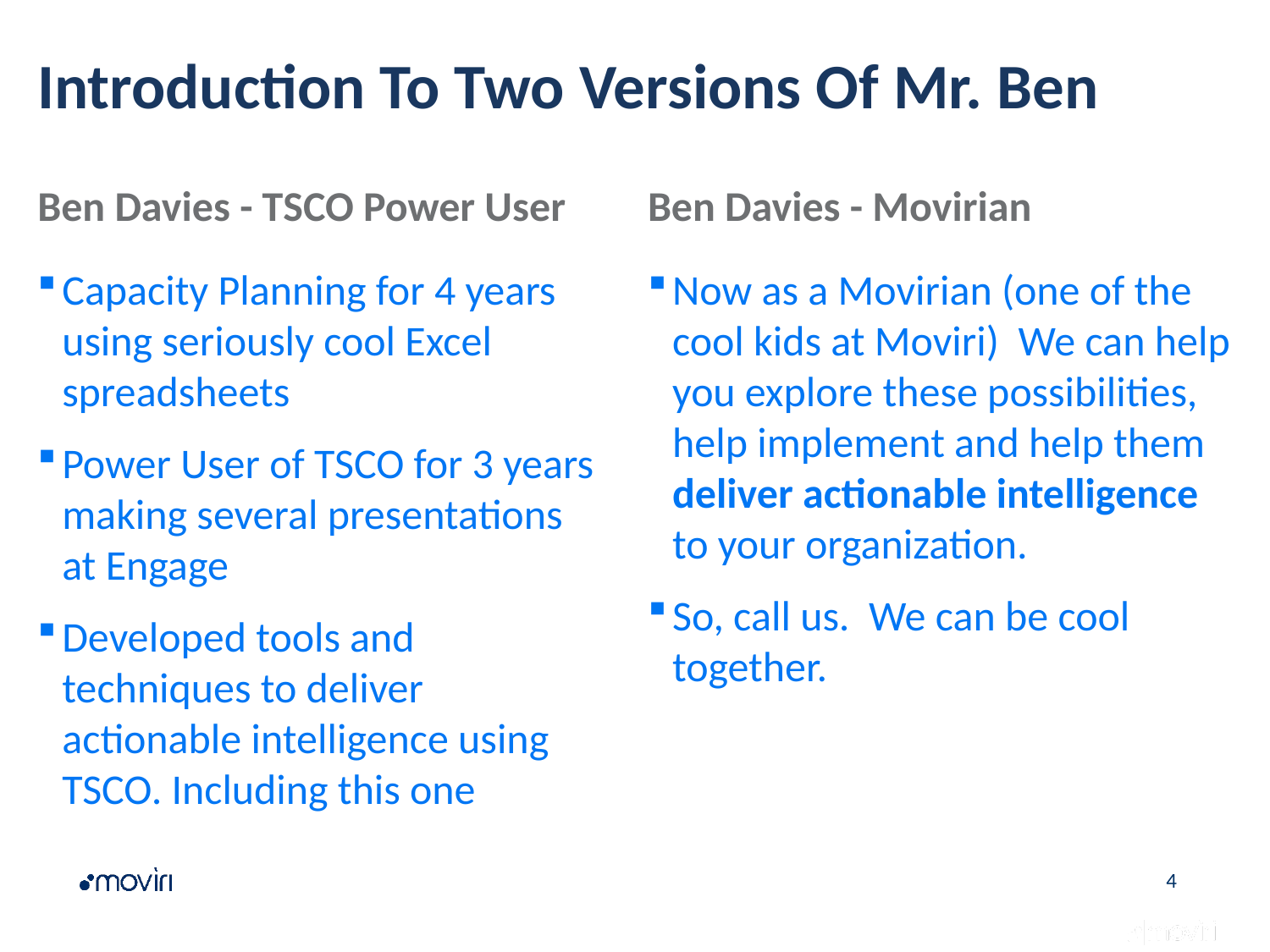

# Introduction To Two Versions Of Mr. Ben
Ben Davies - TSCO Power User
Ben Davies - Movirian
Capacity Planning for 4 years using seriously cool Excel spreadsheets
Power User of TSCO for 3 years making several presentations at Engage
Developed tools and techniques to deliver actionable intelligence using TSCO. Including this one
Now as a Movirian (one of the cool kids at Moviri)  We can help you explore these possibilities, help implement and help them deliver actionable intelligence to your organization.
So, call us.  We can be cool together.